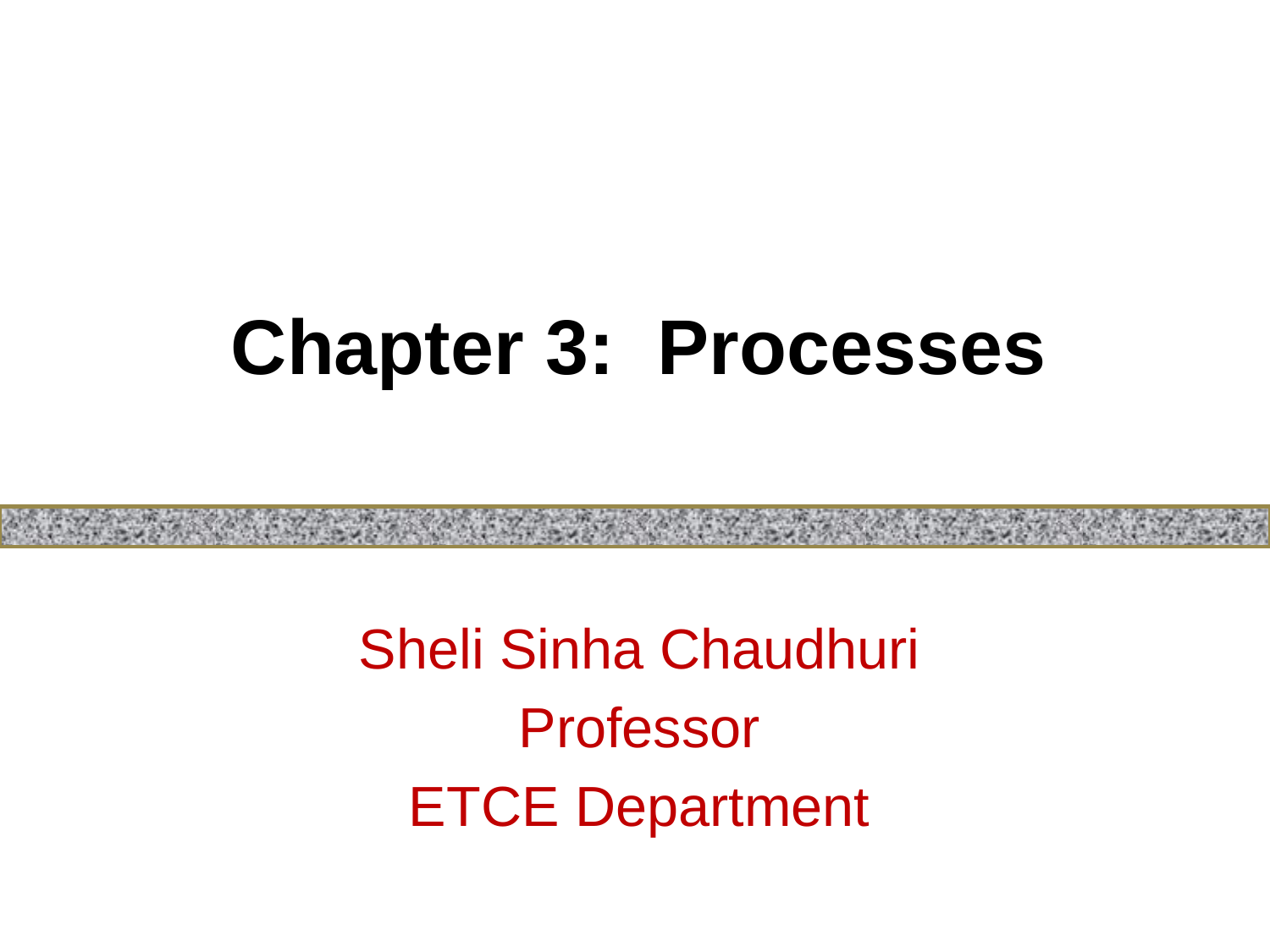

# Chapter 3:  Processes
Sheli Sinha Chaudhuri
Professor
ETCE Department